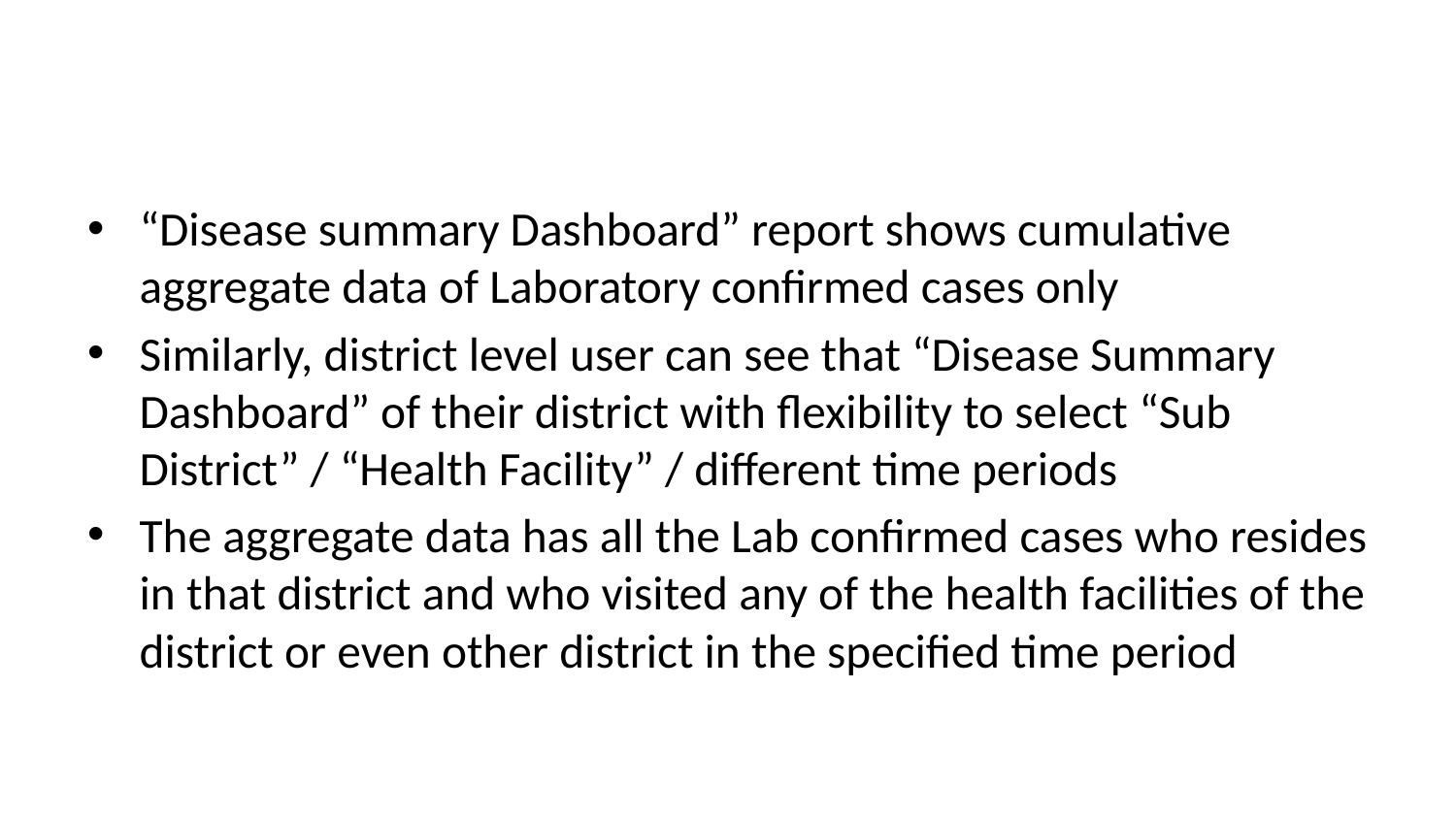

#
“Disease summary Dashboard” report shows cumulative aggregate data of Laboratory confirmed cases only
Similarly, district level user can see that “Disease Summary Dashboard” of their district with flexibility to select “Sub District” / “Health Facility” / different time periods
The aggregate data has all the Lab confirmed cases who resides in that district and who visited any of the health facilities of the district or even other district in the specified time period